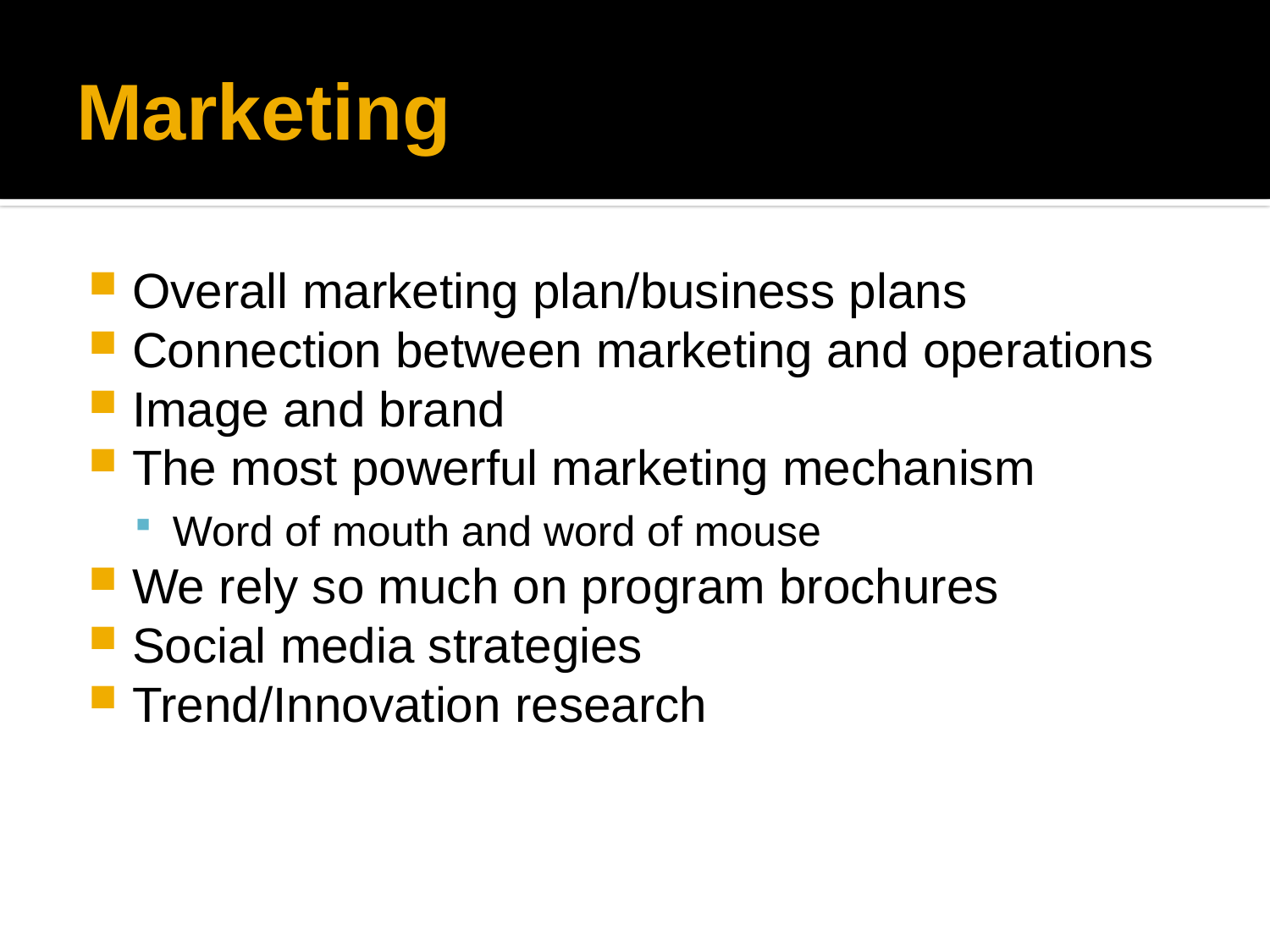

# Marketing
Overall marketing plan/business plans
Connection between marketing and operations
Image and brand
The most powerful marketing mechanism
Word of mouth and word of mouse
We rely so much on program brochures
Social media strategies
Trend/Innovation research